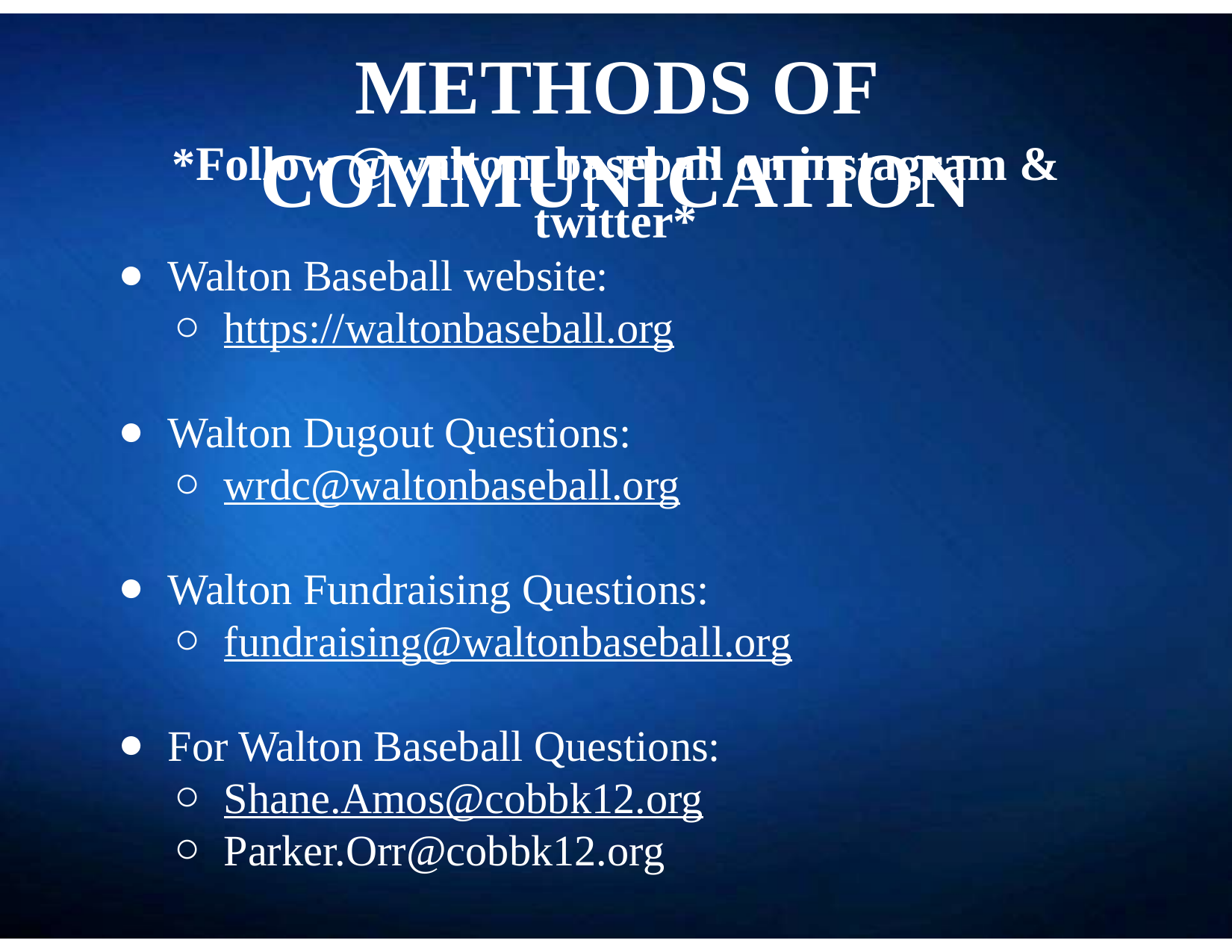

# Methods of communication
*Follow @walton_baseball on instagram & twitter*
Walton Baseball website:
https://waltonbaseball.org

Walton Dugout Questions:
wrdc@waltonbaseball.org

Walton Fundraising Questions:
fundraising@waltonbaseball.org

For Walton Baseball Questions:
Shane.Amos@cobbk12.org
Parker.Orr@cobbk12.org